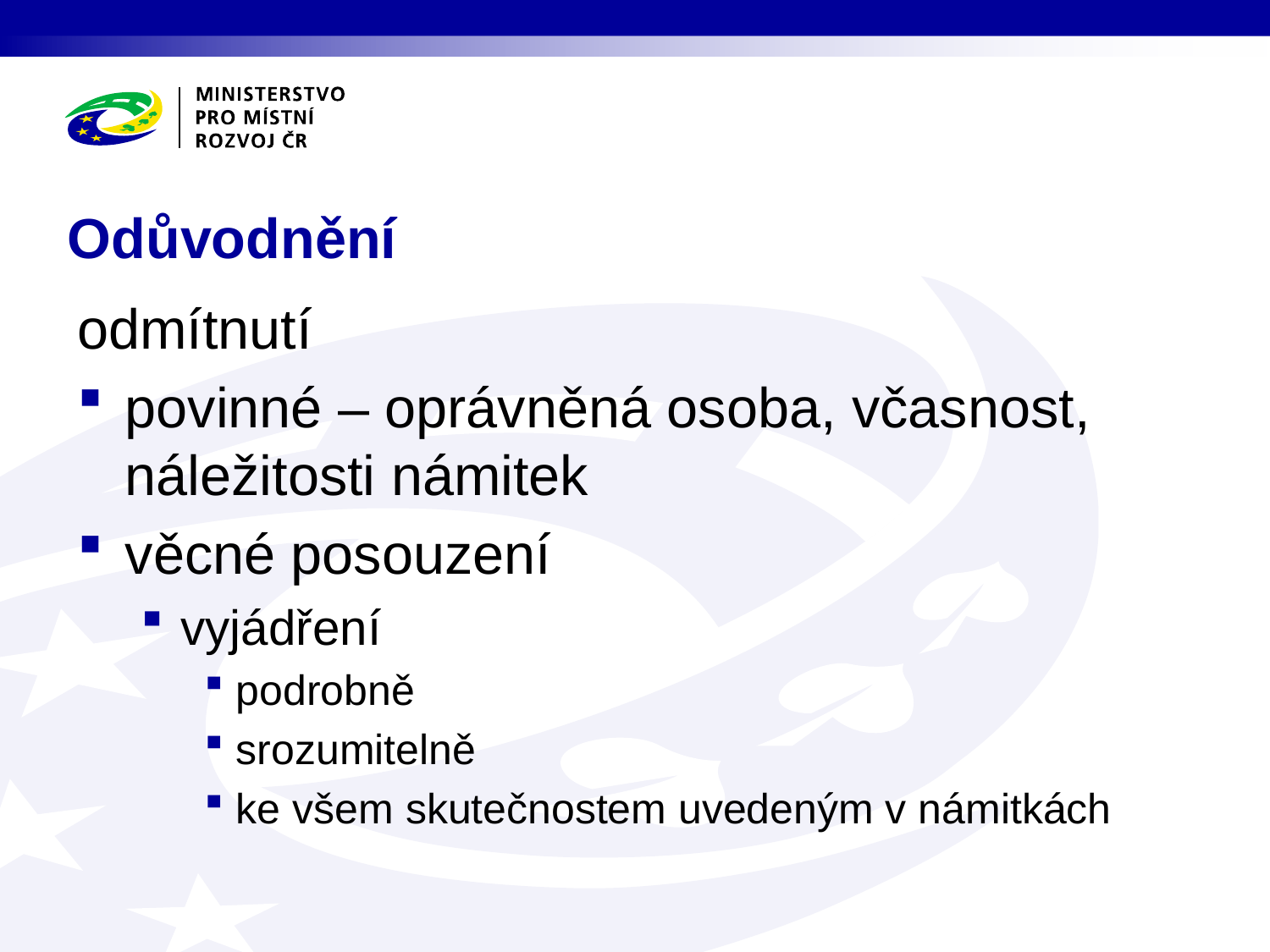

# Odůvodnění
odmítnutí
povinné – oprávněná osoba, včasnost, náležitosti námitek
věcné posouzení
vyjádření
podrobně
srozumitelně
ke všem skutečnostem uvedeným v námitkách